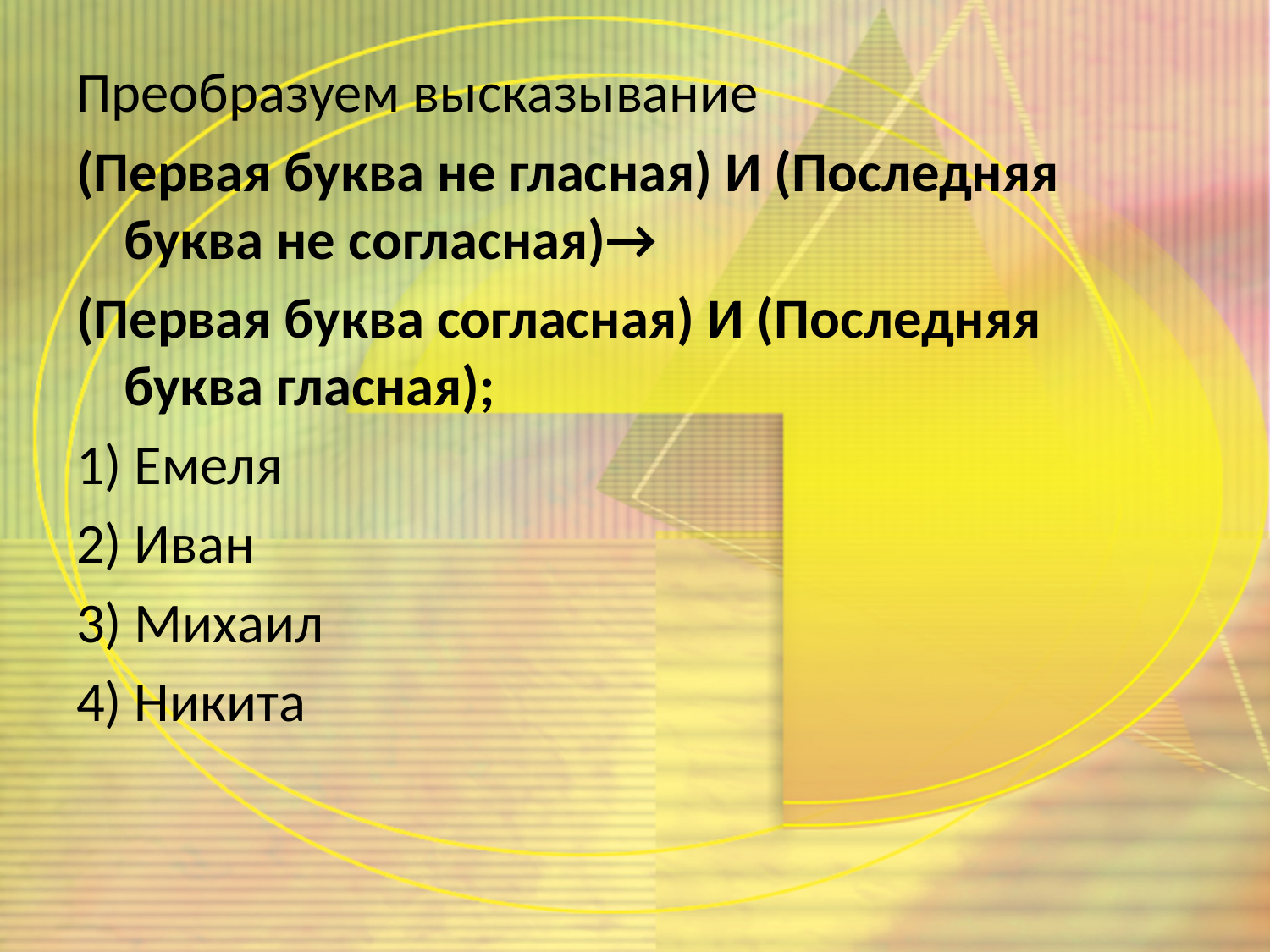

Преобразуем высказывание
(Первая буква не гласная) И (Последняя буква не согласная)→
(Первая буква согласная) И (Последняя буква гласная);
1) Емеля
2) Иван
3) Михаил
4) Никита